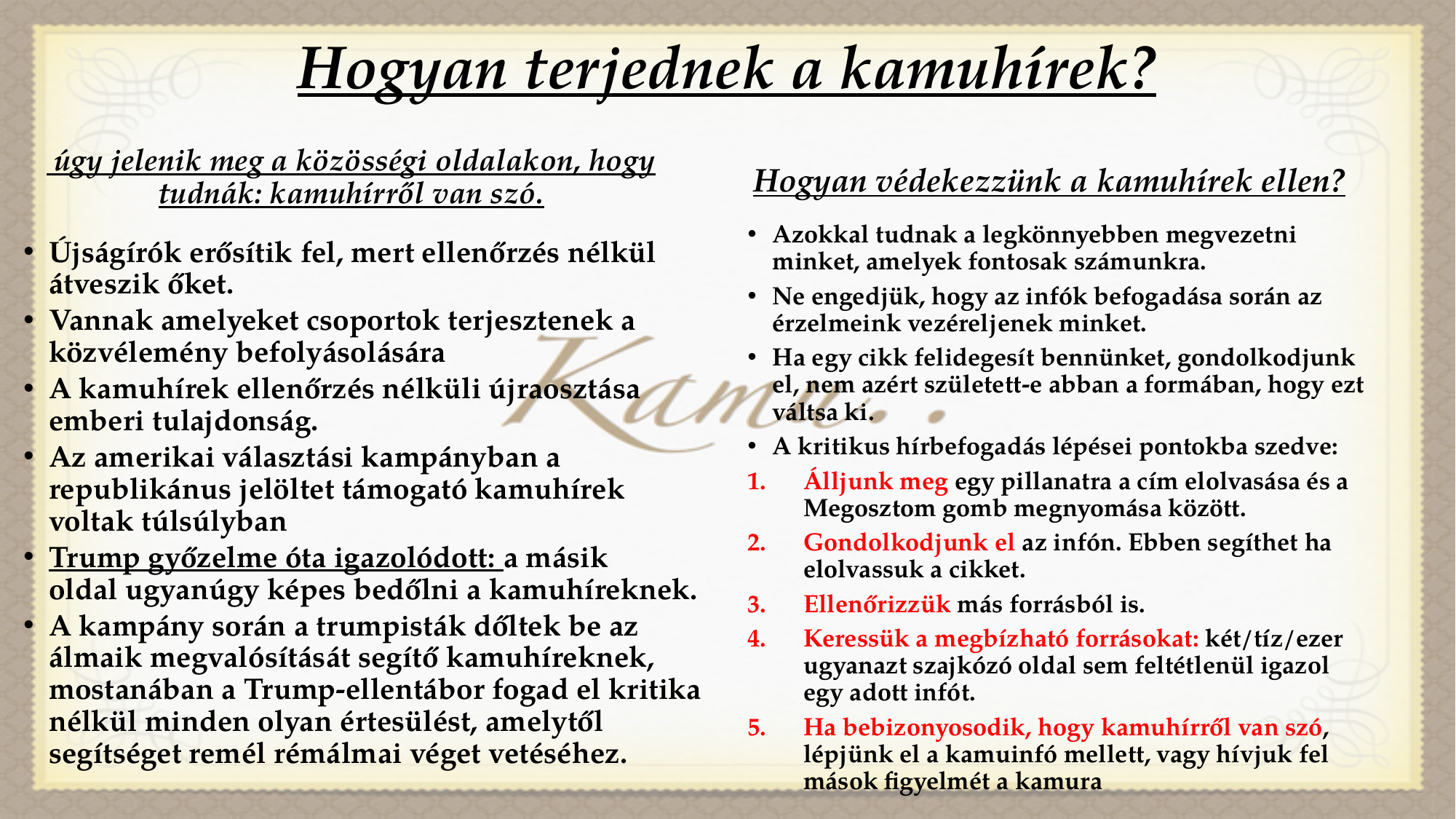

# Hogyan terjednek a kamuhírek?
 úgy jelenik meg a közösségi oldalakon, hogy tudnák: kamuhírről van szó.
Hogyan védekezzünk a kamuhírek ellen?
Azokkal tudnak a legkönnyebben megvezetni minket, amelyek fontosak számunkra.
Ne engedjük, hogy az infók befogadása során az érzelmeink vezéreljenek minket.
Ha egy cikk felidegesít bennünket, gondolkodjunk el, nem azért született-e abban a formában, hogy ezt váltsa ki.
A kritikus hírbefogadás lépései pontokba szedve:
Álljunk meg egy pillanatra a cím elolvasása és a Megosztom gomb megnyomása között.
Gondolkodjunk el az infón. Ebben segíthet ha elolvassuk a cikket.
Ellenőrizzük más forrásból is.
Keressük a megbízható forrásokat: két/tíz/ezer ugyanazt szajkózó oldal sem feltétlenül igazol egy adott infót.
Ha bebizonyosodik, hogy kamuhírről van szó, lépjünk el a kamuinfó mellett, vagy hívjuk fel mások figyelmét a kamura

Újságírók erősítik fel, mert ellenőrzés nélkül átveszik őket.
Vannak amelyeket csoportok terjesztenek a közvélemény befolyásolására
A kamuhírek ellenőrzés nélküli újraosztása emberi tulajdonság.
Az amerikai választási kampányban a republikánus jelöltet támogató kamuhírek voltak túlsúlyban
Trump győzelme óta igazolódott: a másik oldal ugyanúgy képes bedőlni a kamuhíreknek.
A kampány során a trumpisták dőltek be az álmaik megvalósítását segítő kamuhíreknek, mostanában a Trump-ellentábor fogad el kritika nélkül minden olyan értesülést, amelytől segítséget remél rémálmai véget vetéséhez.